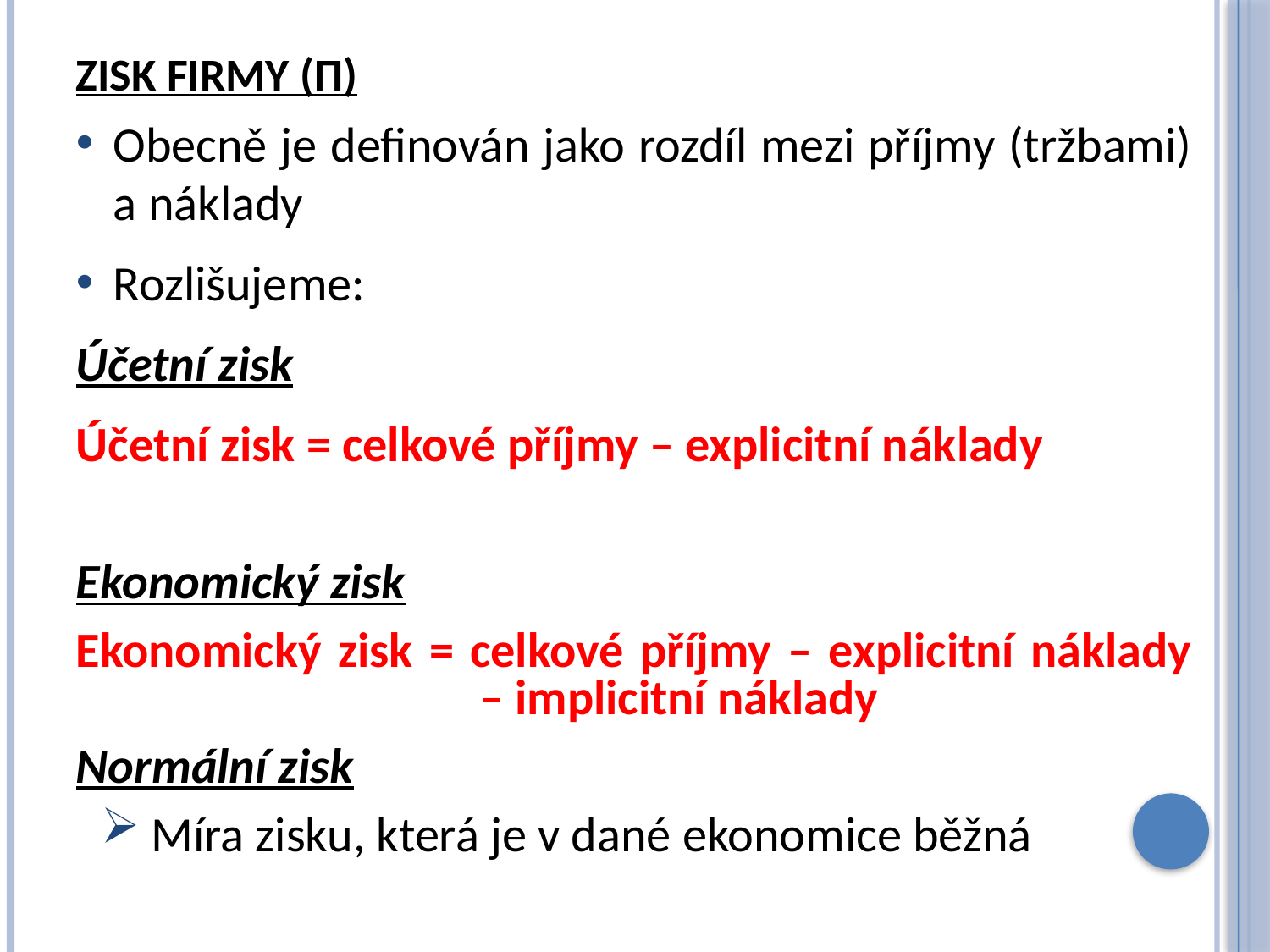

# Zisk firmy (π)
Obecně je definován jako rozdíl mezi příjmy (tržbami) a náklady
Rozlišujeme:
Účetní zisk
Účetní zisk = celkové příjmy – explicitní náklady

Ekonomický zisk
Ekonomický zisk = celkové příjmy – explicitní náklady 			  – implicitní náklady
Normální zisk
Míra zisku, která je v dané ekonomice běžná